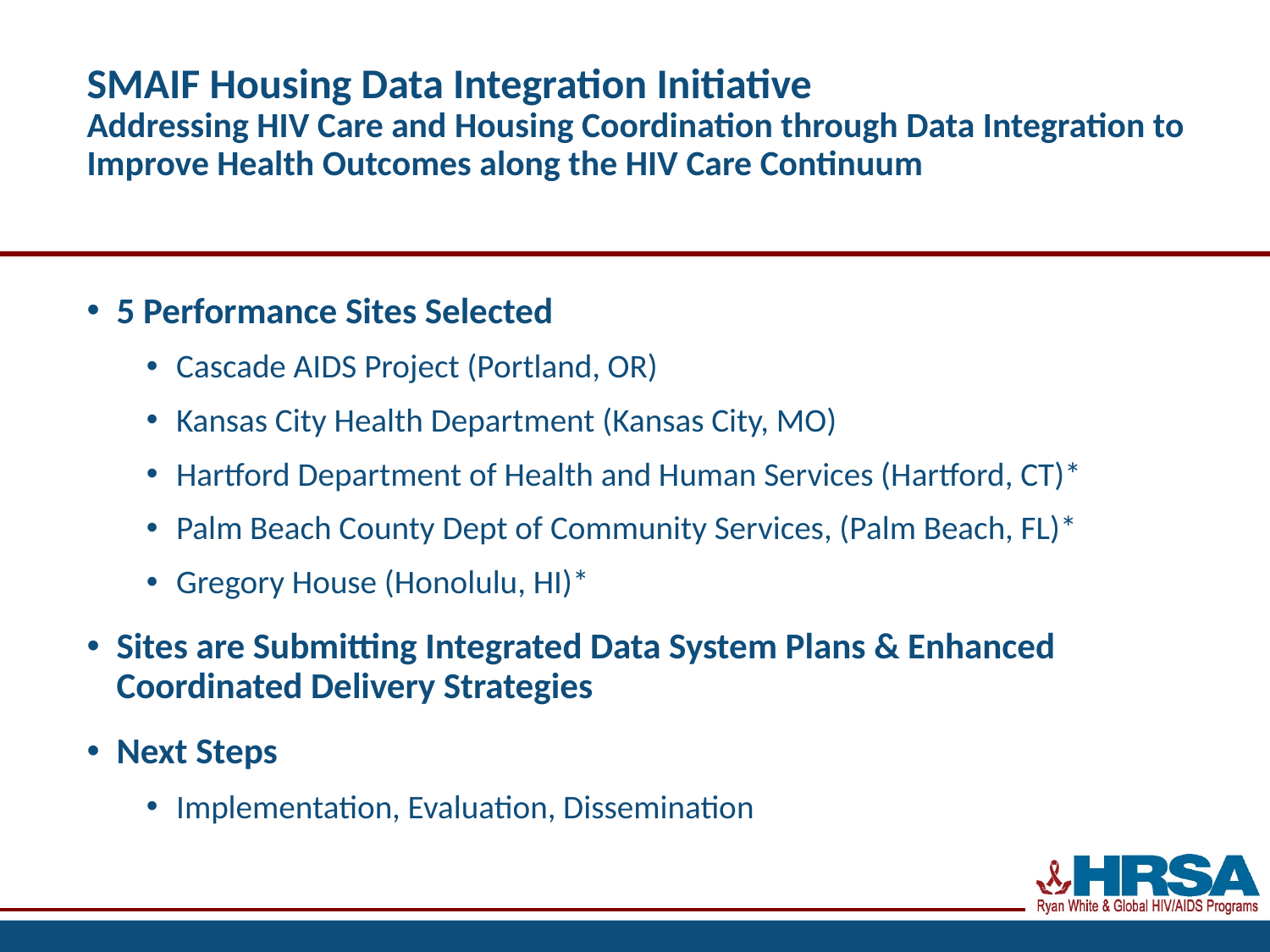

# SMAIF Housing Data Integration Initiative Addressing HIV Care and Housing Coordination through Data Integration to Improve Health Outcomes along the HIV Care Continuum
5 Performance Sites Selected
Cascade AIDS Project (Portland, OR)
Kansas City Health Department (Kansas City, MO)
Hartford Department of Health and Human Services (Hartford, CT)*
Palm Beach County Dept of Community Services, (Palm Beach, FL)*
Gregory House (Honolulu, HI)*
Sites are Submitting Integrated Data System Plans & Enhanced Coordinated Delivery Strategies
Next Steps
Implementation, Evaluation, Dissemination